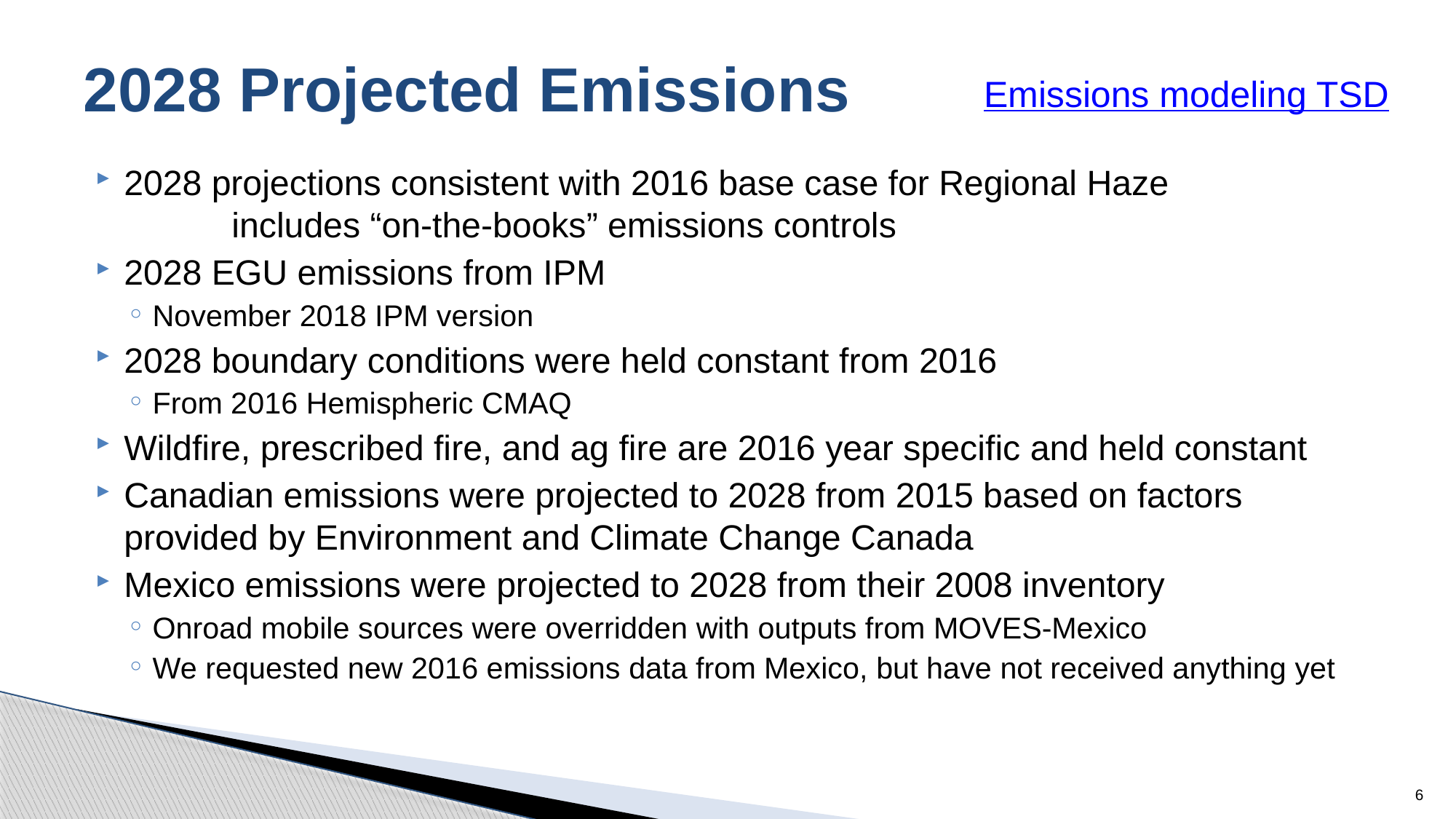

# 2028 Projected Emissions
Emissions modeling TSD
2028 projections consistent with 2016 base case for Regional Haze                             includes “on-the-books” emissions controls
2028 EGU emissions from IPM
November 2018 IPM version
2028 boundary conditions were held constant from 2016
From 2016 Hemispheric CMAQ
Wildfire, prescribed fire, and ag fire are 2016 year specific and held constant
Canadian emissions were projected to 2028 from 2015 based on factors provided by Environment and Climate Change Canada
Mexico emissions were projected to 2028 from their 2008 inventory
Onroad mobile sources were overridden with outputs from MOVES-Mexico
We requested new 2016 emissions data from Mexico, but have not received anything yet
6